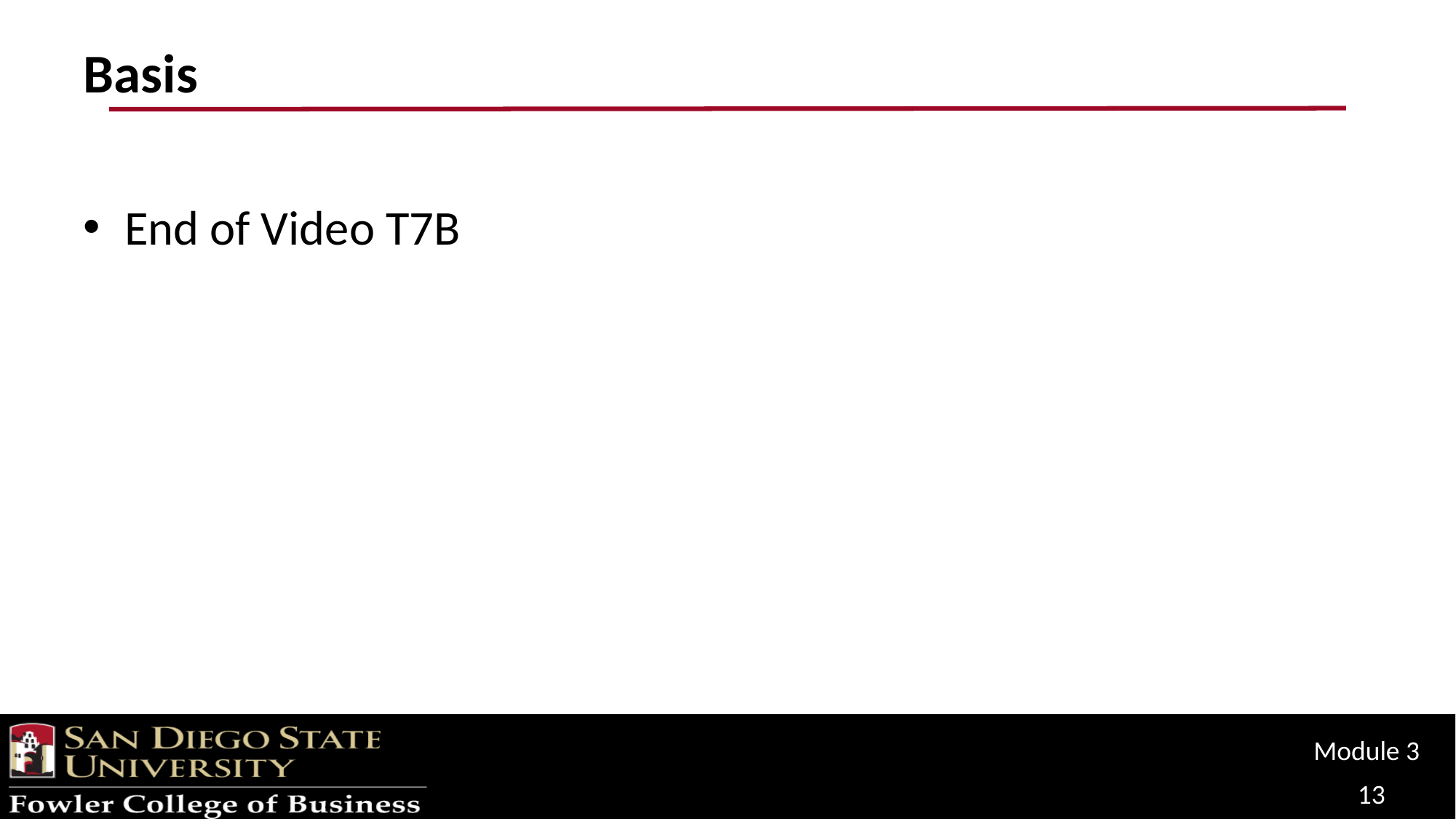

# Basis
End of Video T7B

Module 3
13